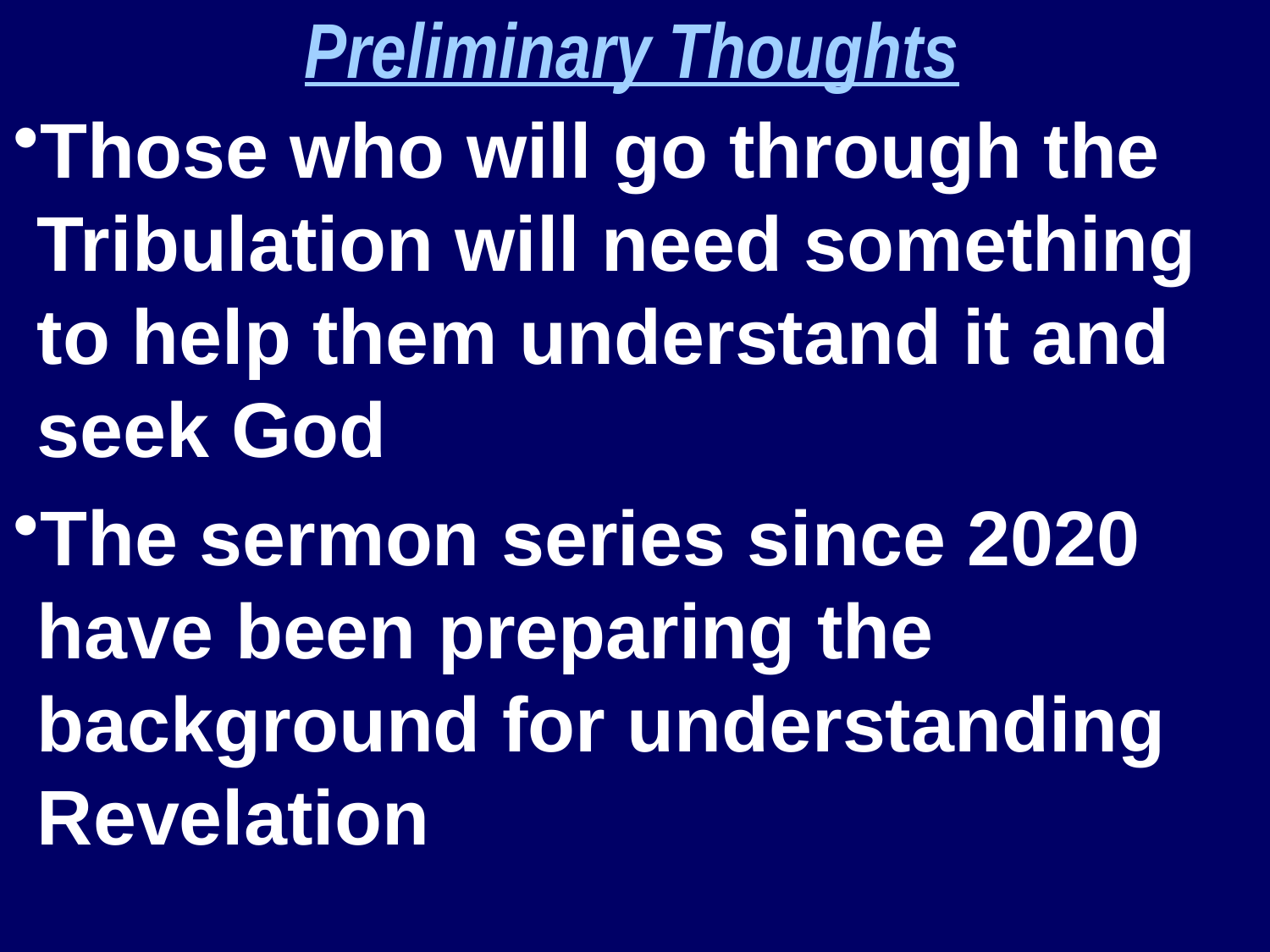

Preliminary Thoughts
Those who will go through the Tribulation will need something to help them understand it and seek God
The sermon series since 2020 have been preparing the background for understanding Revelation